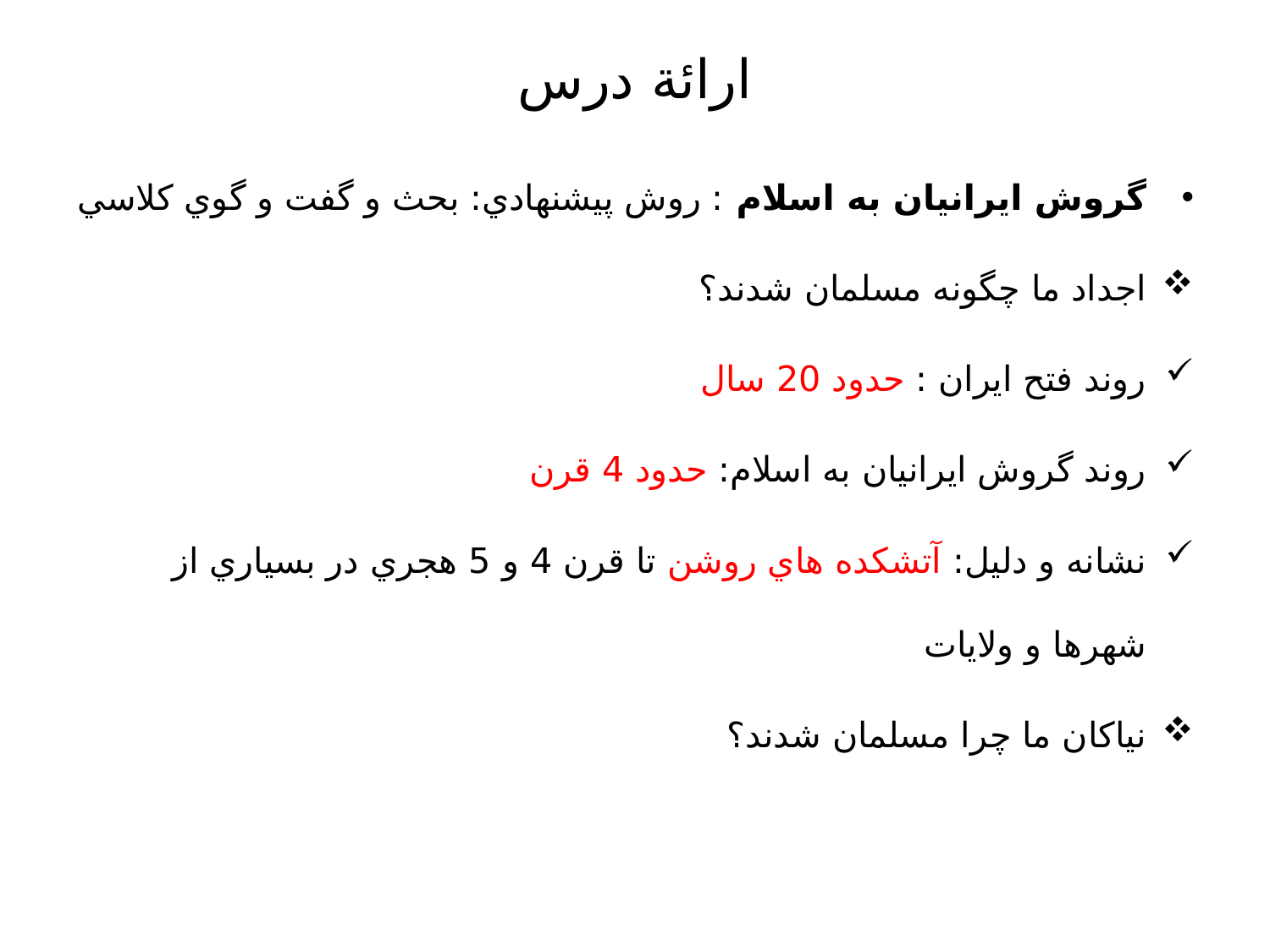

# ارائة درس
گروش ايرانيان به اسلام : روش پيشنهادي: بحث و گفت و گوي كلاسي
اجداد ما چگونه مسلمان شدند؟
روند فتح ايران : حدود 20 سال
روند گروش ايرانيان به اسلام: حدود 4 قرن
نشانه و دليل: آتشكده هاي روشن تا قرن 4 و 5 هجري در بسياري از شهرها و ولايات
نياكان ما چرا مسلمان شدند؟